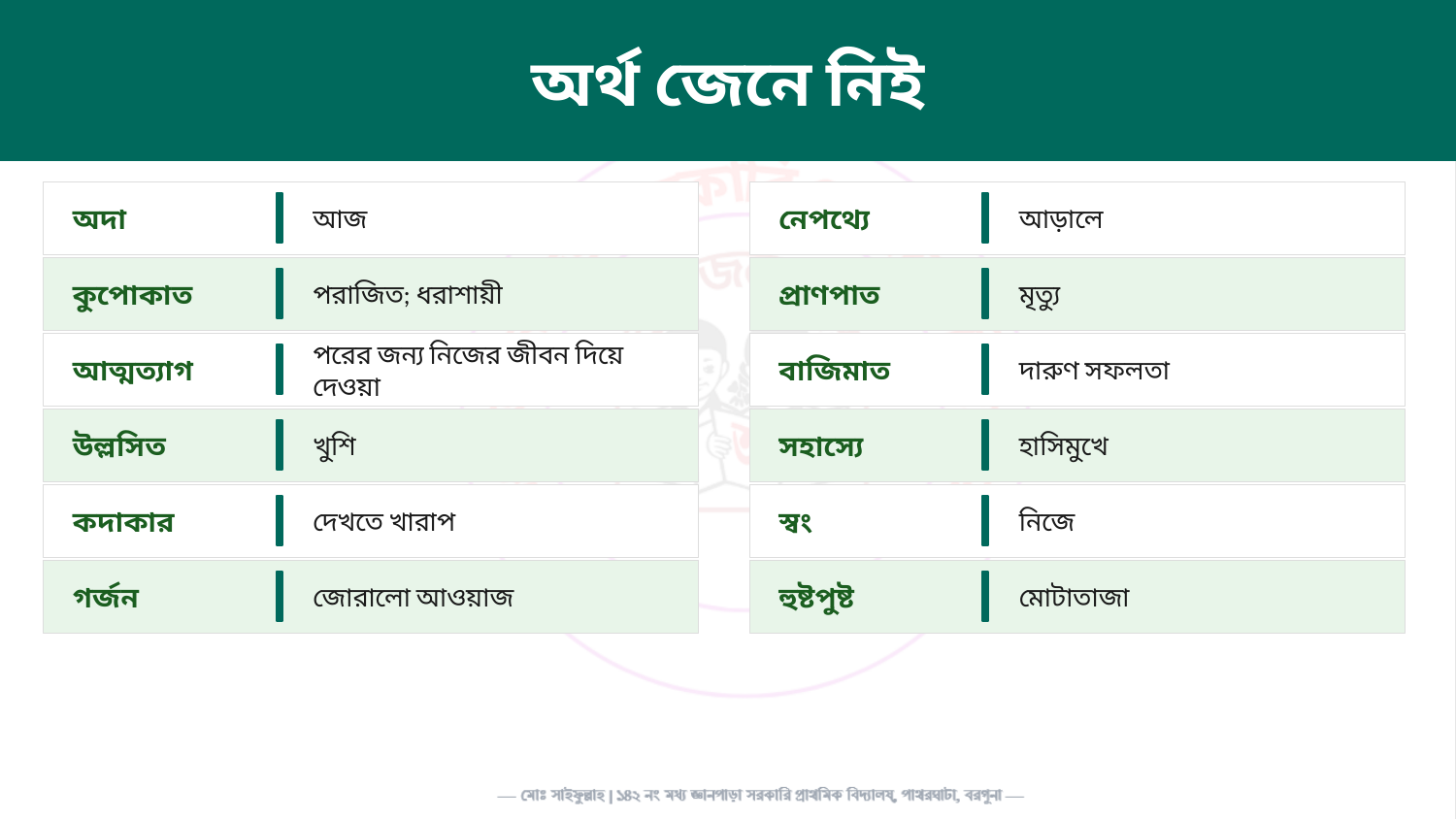

অর্থ জেনে নিই

অদা
আজ

নেপথ্যে
আড়ালে

কুপোকাত
পরাজিত; ধরাশায়ী

প্রাণপাত
মৃত্যু

আত্মত্যাগ
পরের জন্য নিজের জীবন দিয়ে দেওয়া

বাজিমাত
দারুণ সফলতা

উল্লসিত
খুশি

সহাস্যে
হাসিমুখে

কদাকার
দেখতে খারাপ

স্বং
নিজে

গর্জন
জোরালো আওয়াজ

হুষ্টপুষ্ট
মোটাতাজা